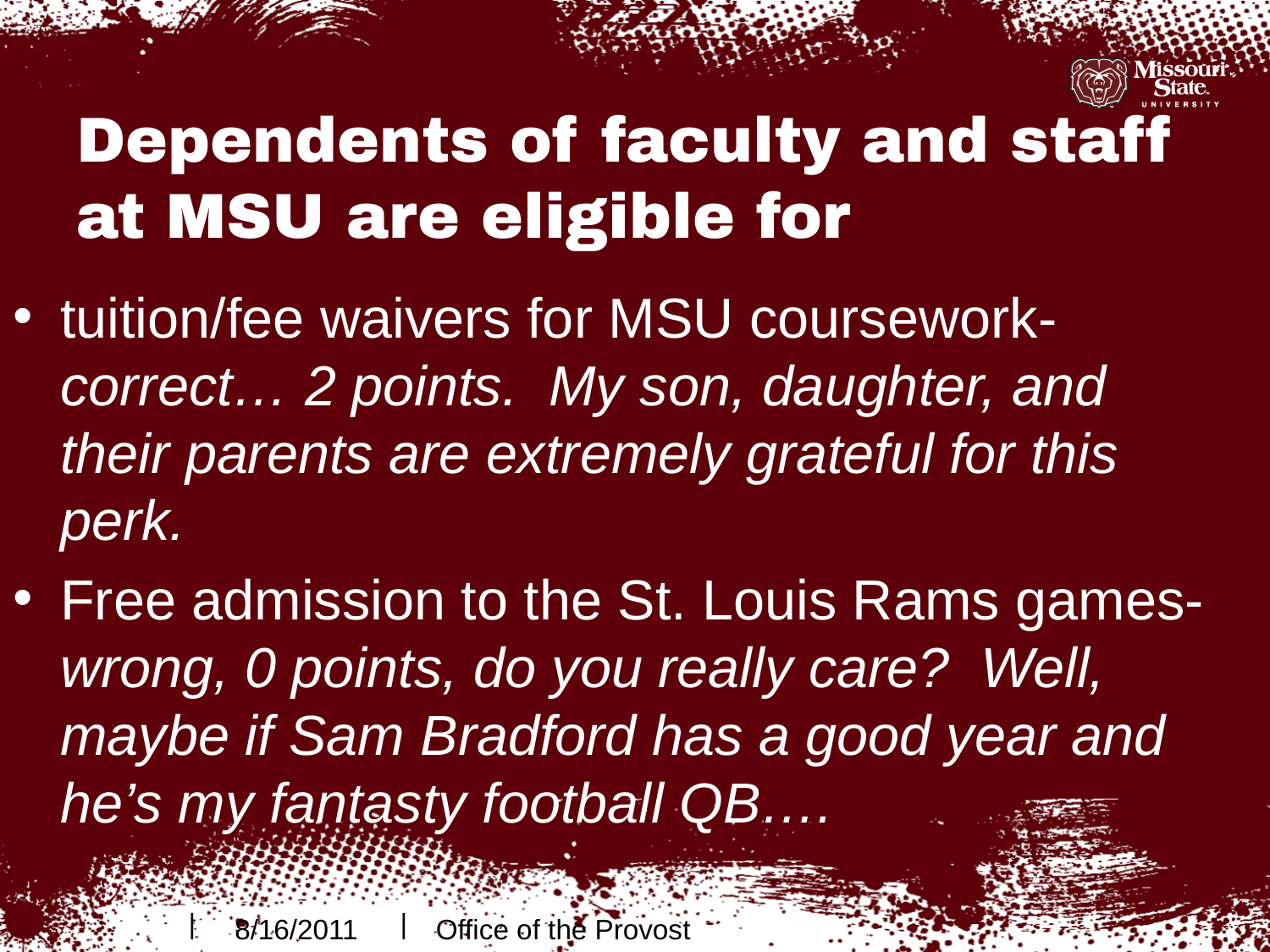

# Dependents of faculty and staff at MSU are eligible for
tuition/fee waivers for MSU coursework-correct… 2 points.  My son, daughter, and their parents are extremely grateful for this perk.
Free admission to the St. Louis Rams games- wrong, 0 points, do you really care?  Well, maybe if Sam Bradford has a good year and he’s my fantasty football QB….